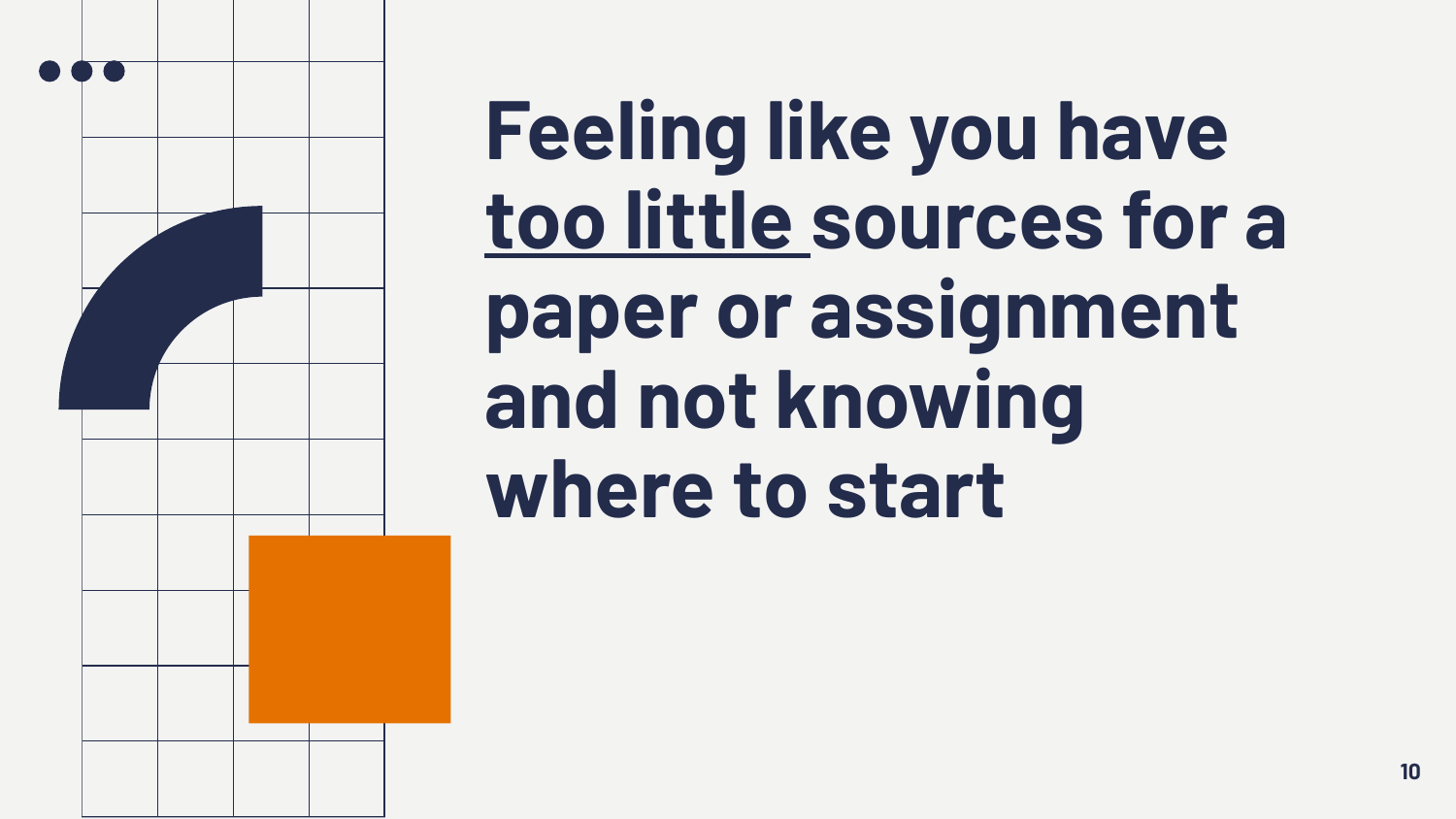

# Feeling like you have too little sources for a paper or assignment and not knowing where to start

10